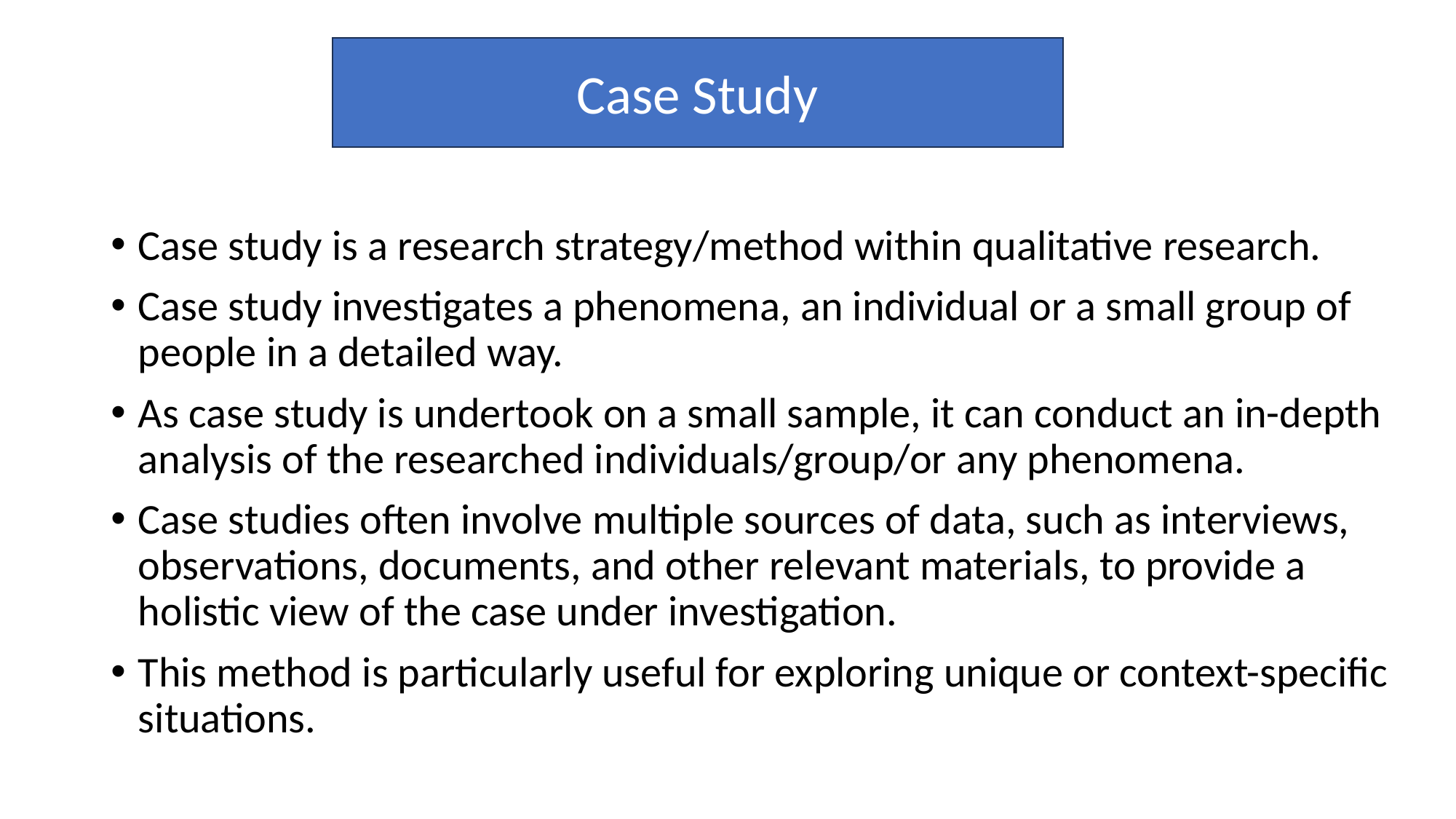

Case Study
Case study is a research strategy/method within qualitative research.
Case study investigates a phenomena, an individual or a small group of people in a detailed way.
As case study is undertook on a small sample, it can conduct an in-depth analysis of the researched individuals/group/or any phenomena.
Case studies often involve multiple sources of data, such as interviews, observations, documents, and other relevant materials, to provide a holistic view of the case under investigation.
This method is particularly useful for exploring unique or context-specific situations.